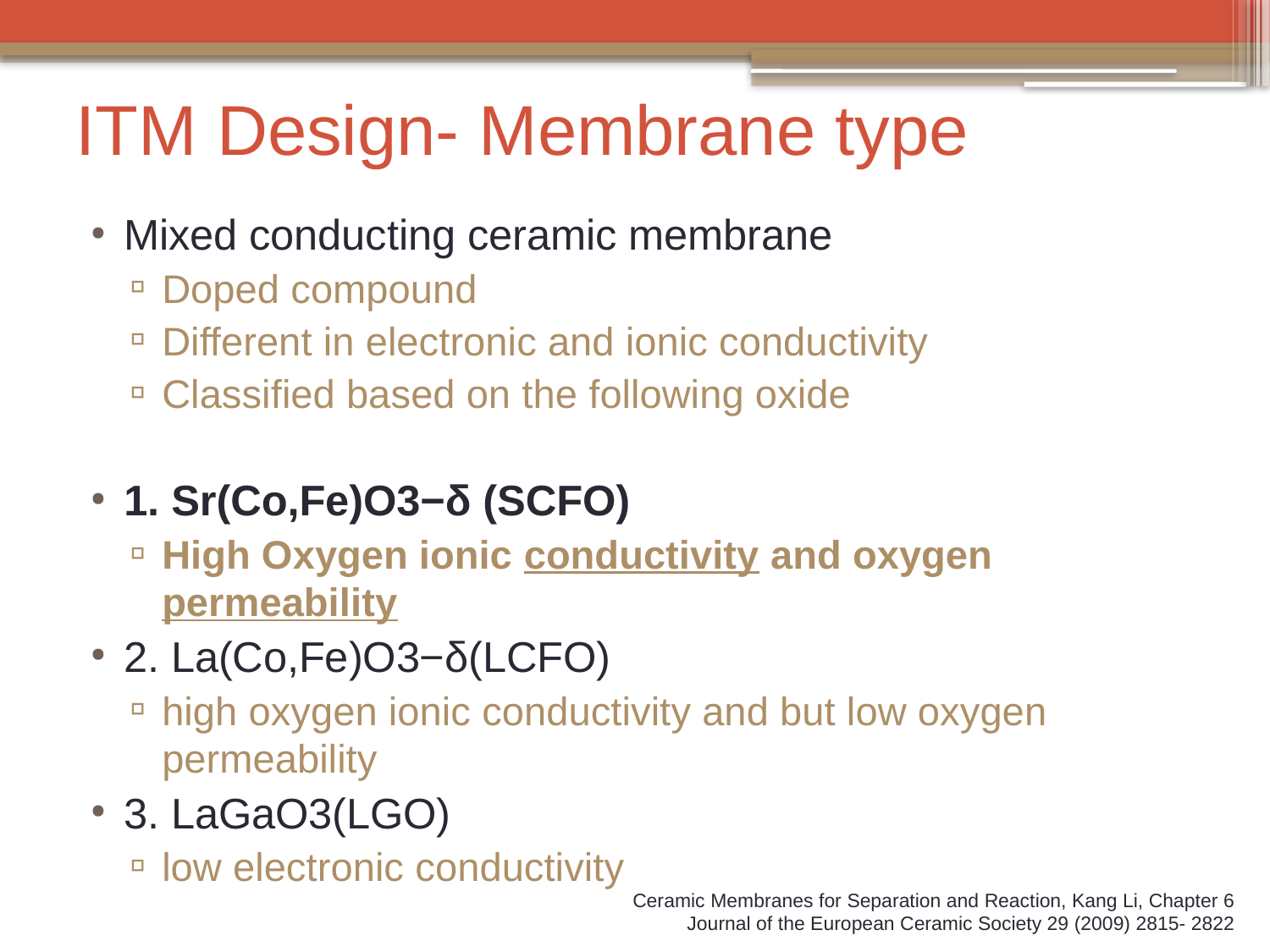

# ITM Design- Membrane type
Mixed conducting ceramic membrane
Doped compound
Different in electronic and ionic conductivity
Classified based on the following oxide

1. Sr(Co,Fe)O3−δ (SCFO)
High Oxygen ionic conductivity and oxygen permeability
2. La(Co,Fe)O3−δ(LCFO)
high oxygen ionic conductivity and but low oxygen permeability
3. LaGaO3(LGO)
low electronic conductivity
Ceramic Membranes for Separation and Reaction, Kang Li, Chapter 6
Journal of the European Ceramic Society 29 (2009) 2815- 2822